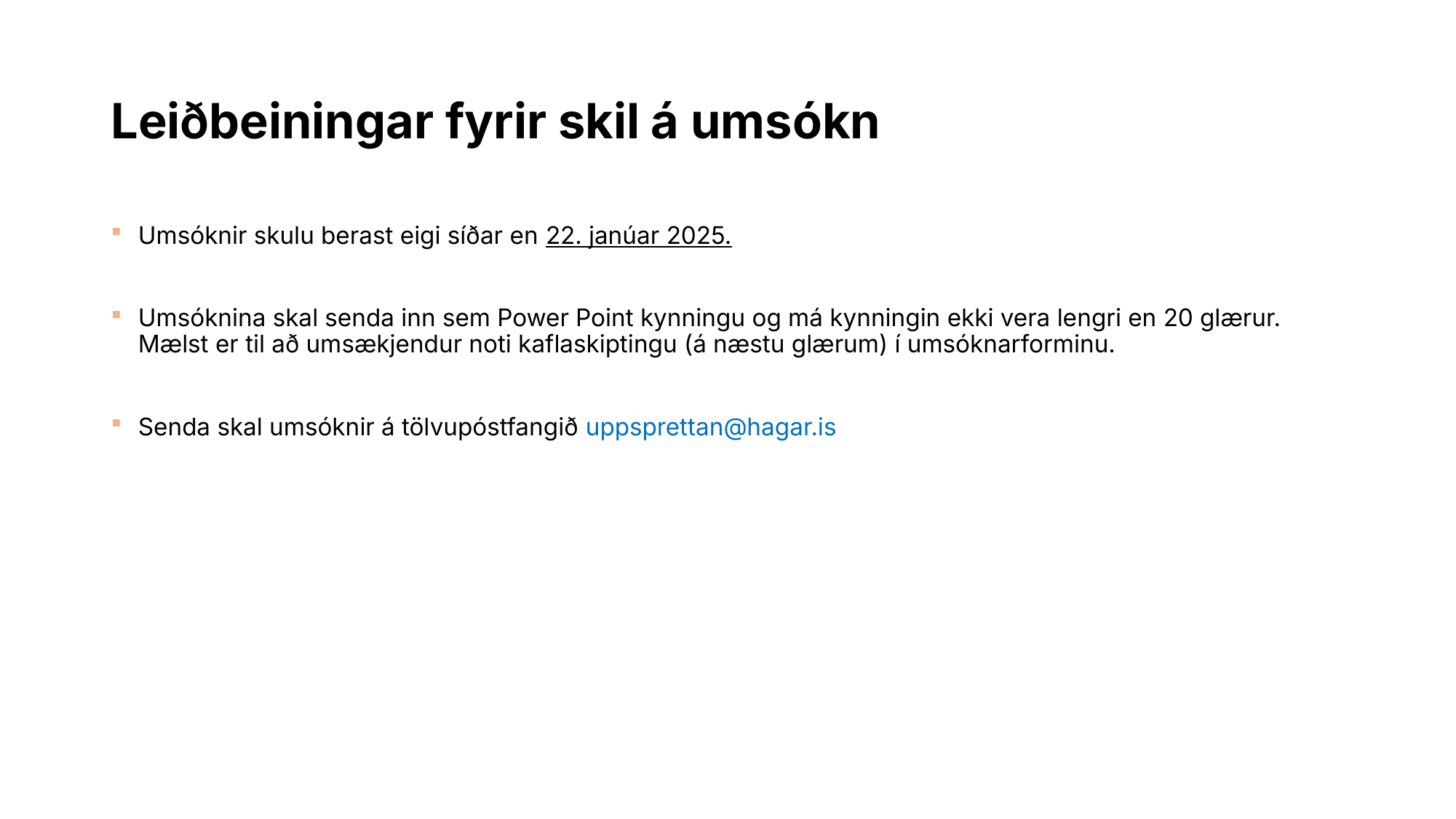

# Leiðbeiningar fyrir skil á umsókn
Umsóknir skulu berast eigi síðar en 22. janúar 2025.

Umsóknina skal senda inn sem Power Point kynningu og má kynningin ekki vera lengri en 20 glærur. Mælst er til að umsækjendur noti kaflaskiptingu (á næstu glærum) í umsóknarforminu.

Senda skal umsóknir á tölvupóstfangið uppsprettan@hagar.is